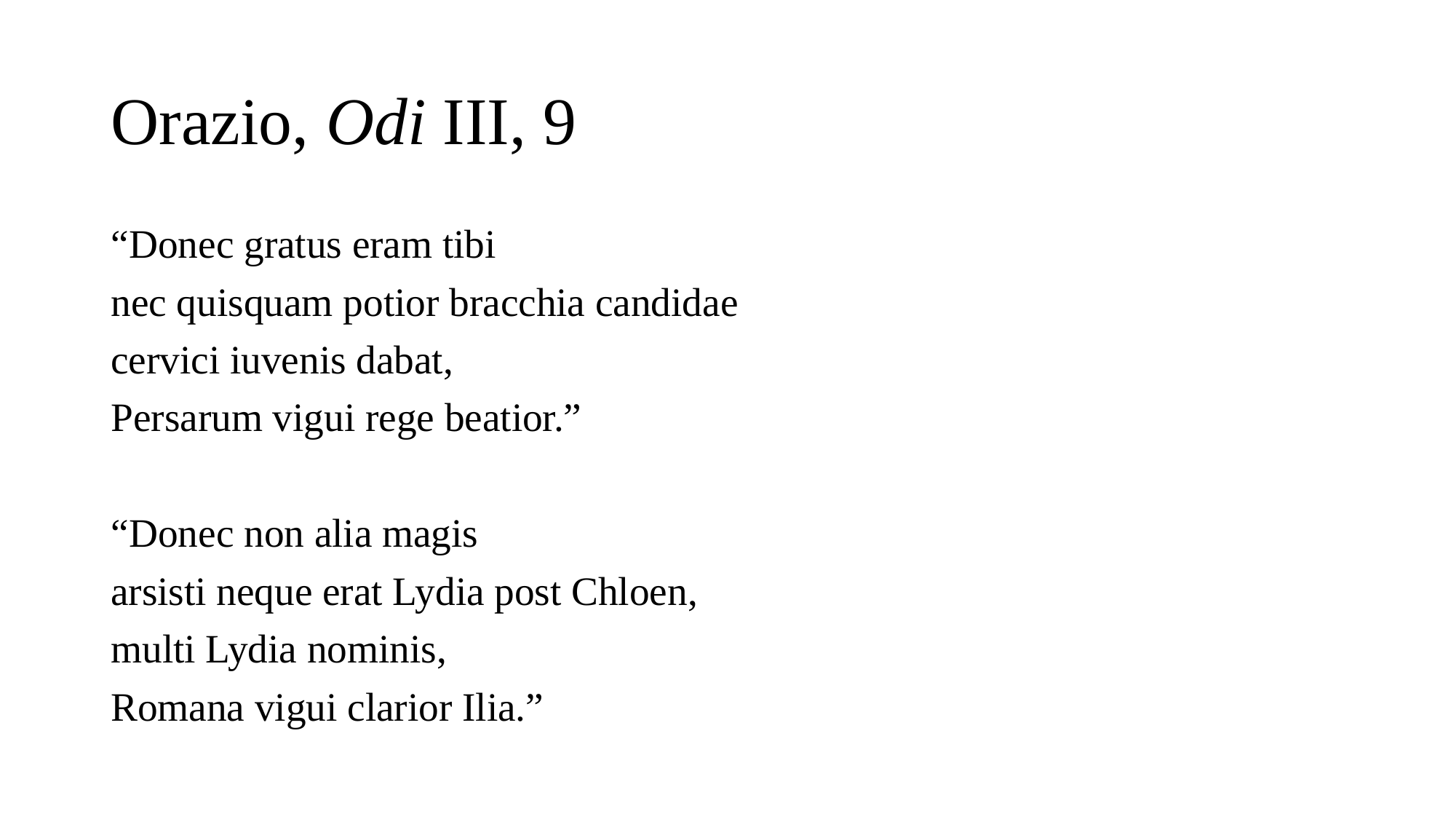

# Orazio, Odi III, 9
“Donec gratus eram tibi
nec quisquam potior bracchia candidae
cervici iuvenis dabat,
Persarum vigui rege beatior.”

“Donec non alia magis
arsisti neque erat Lydia post Chloen,
multi Lydia nominis,
Romana vigui clarior Ilia.”